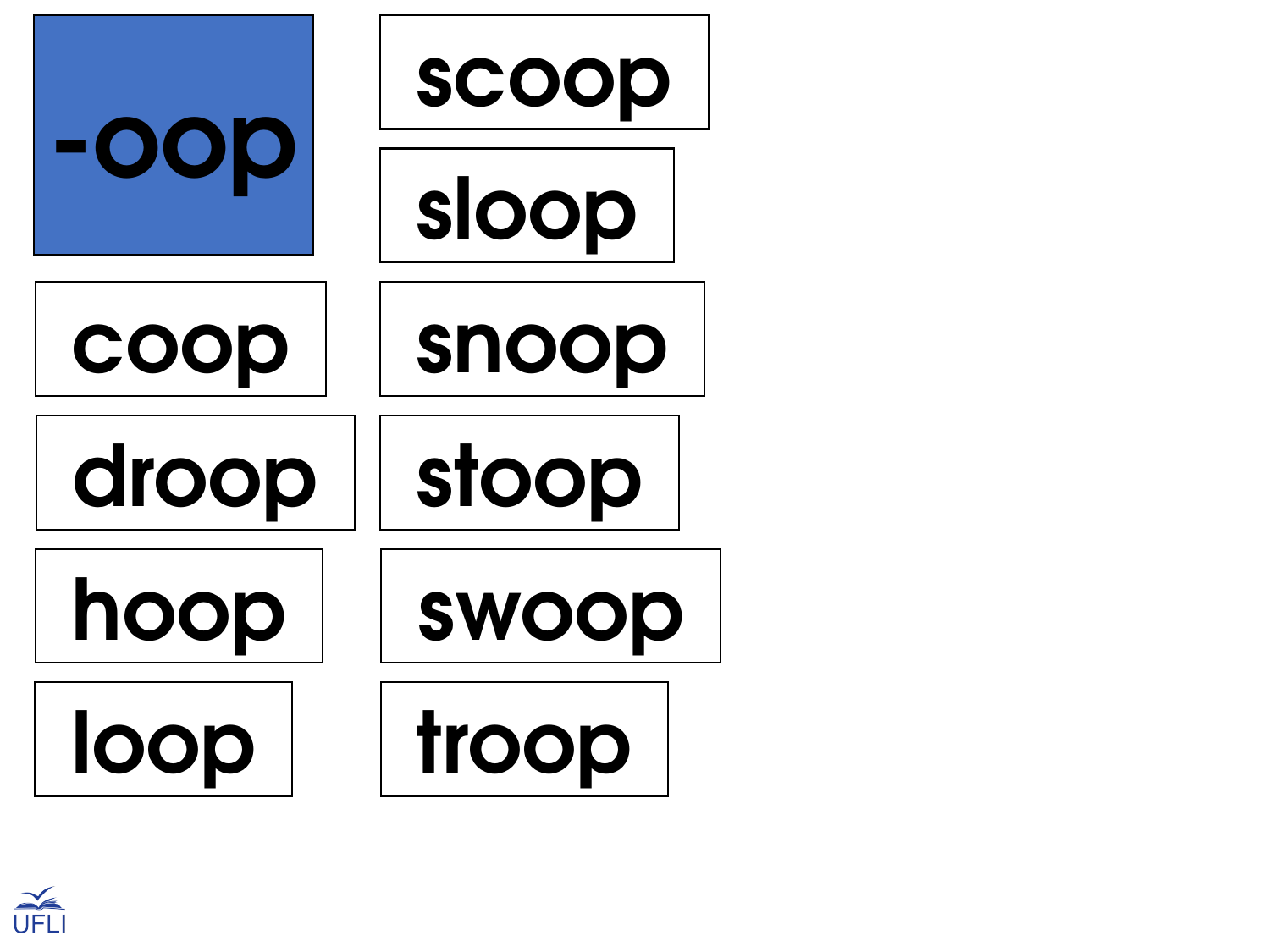

-oop
 scoop
 sloop
 coop
 snoop
 droop
 stoop
 hoop
 swoop
 loop
 troop